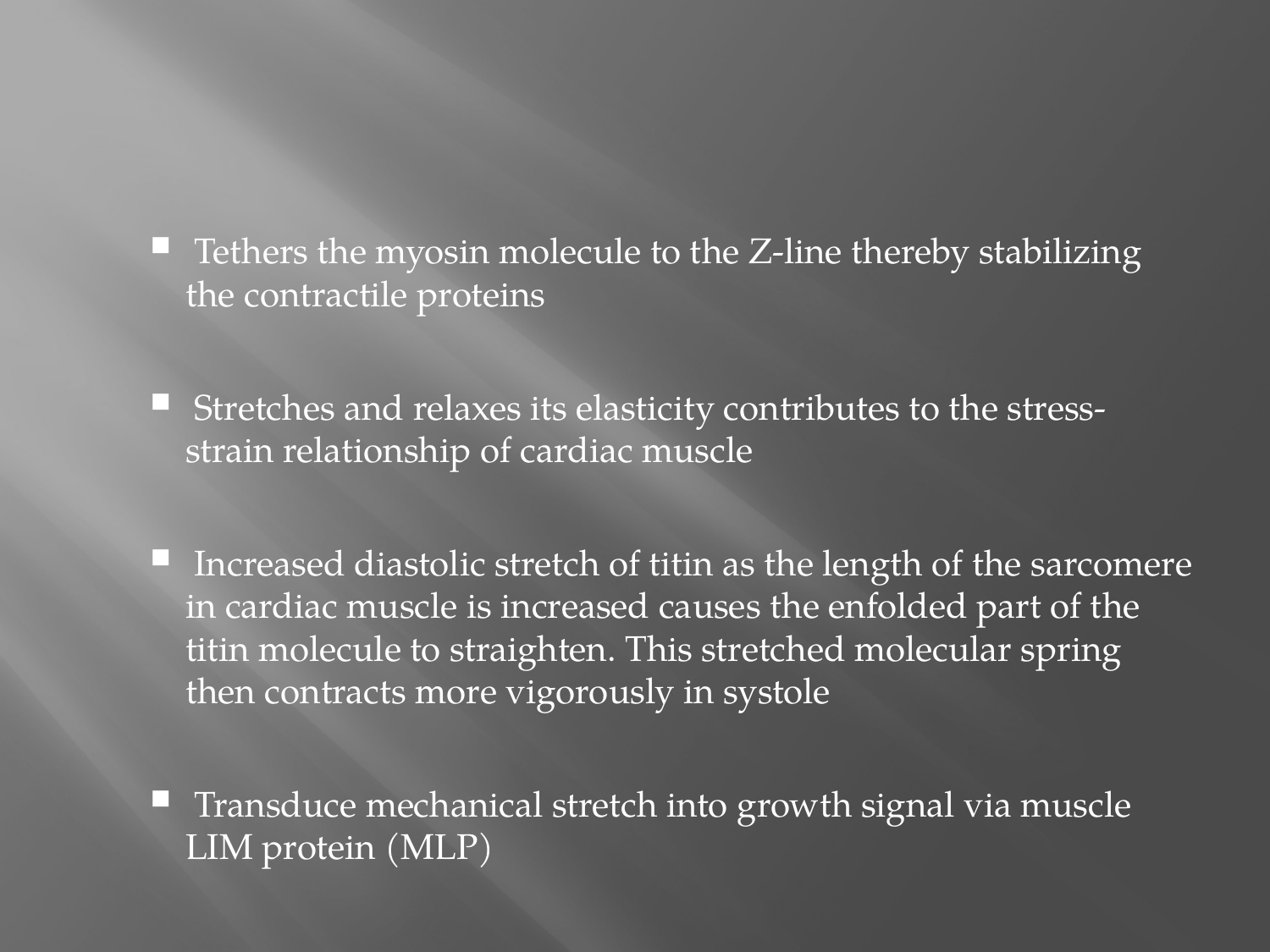

#
 Tethers the myosin molecule to the Z-line thereby stabilizing the contractile proteins

 Stretches and relaxes its elasticity contributes to the stress-strain relationship of cardiac muscle

 Increased diastolic stretch of titin as the length of the sarcomere in cardiac muscle is increased causes the enfolded part of the titin molecule to straighten. This stretched molecular spring then contracts more vigorously in systole

 Transduce mechanical stretch into growth signal via muscle LIM protein (MLP)